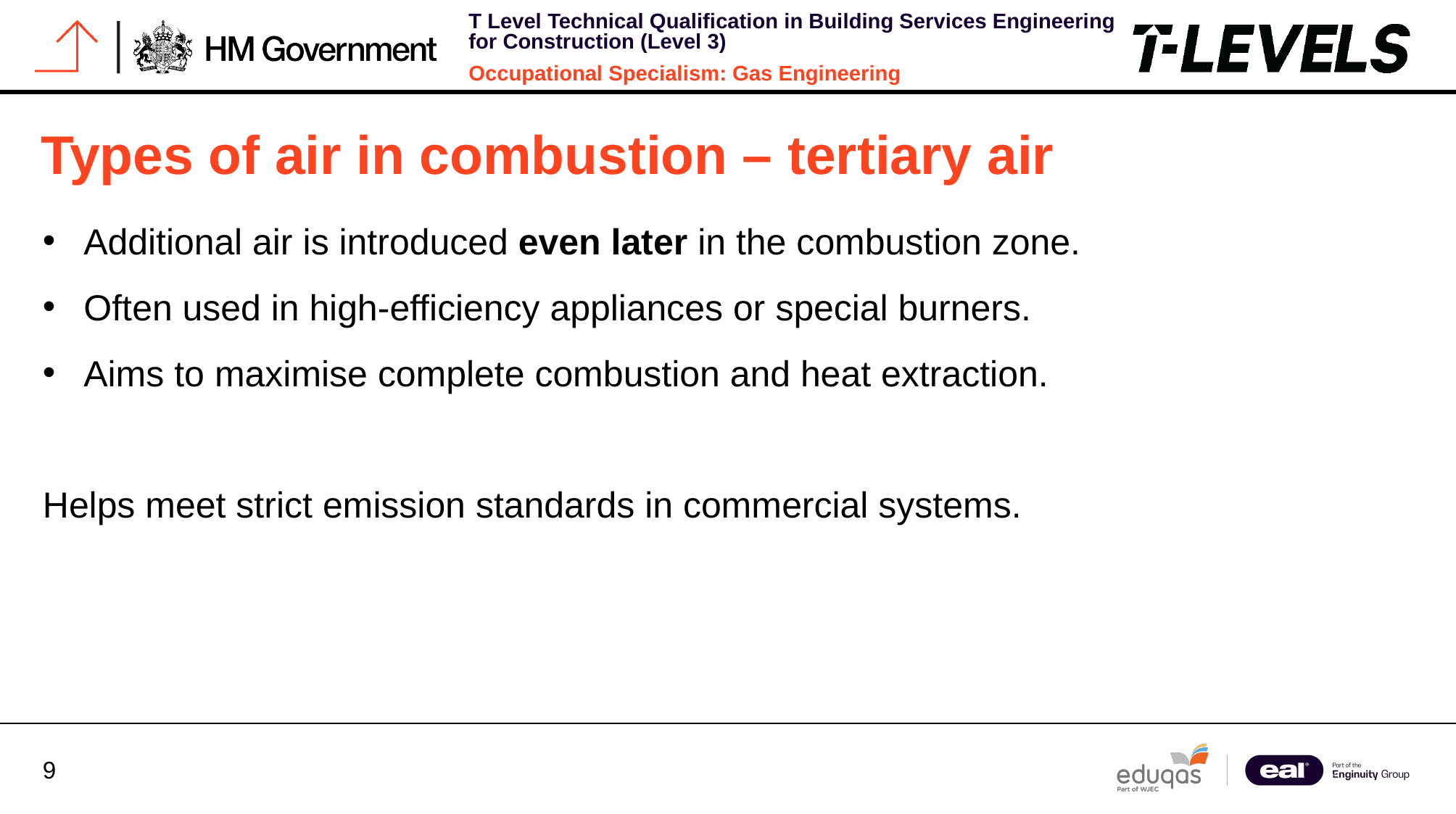

# Types of air in combustion – tertiary air
Additional air is introduced even later in the combustion zone.
Often used in high-efficiency appliances or special burners.
Aims to maximise complete combustion and heat extraction.

Helps meet strict emission standards in commercial systems.